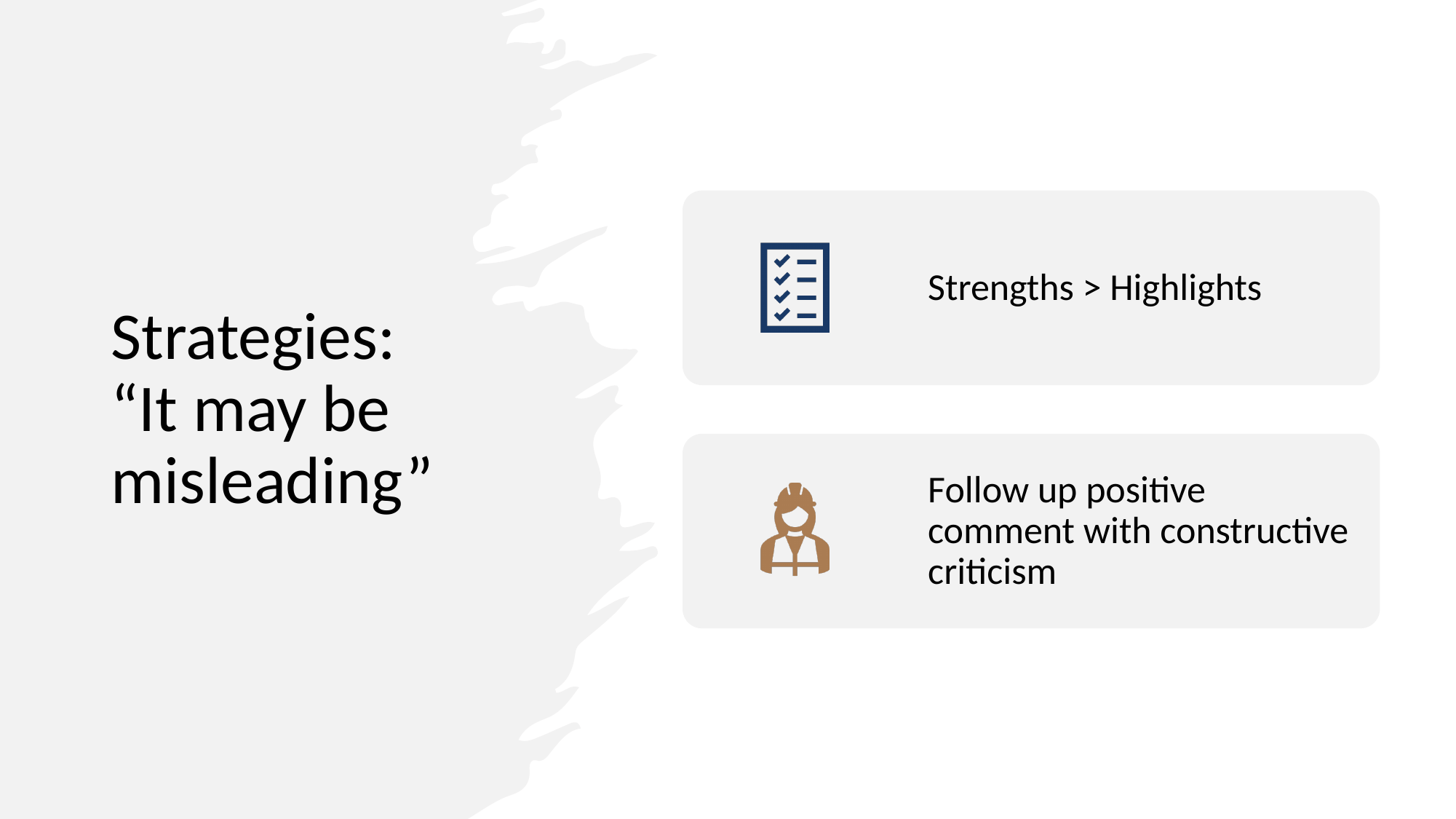

# Strategies: “It may be misleading”
Strengths > Highlights
Follow up positive comment with constructive criticism